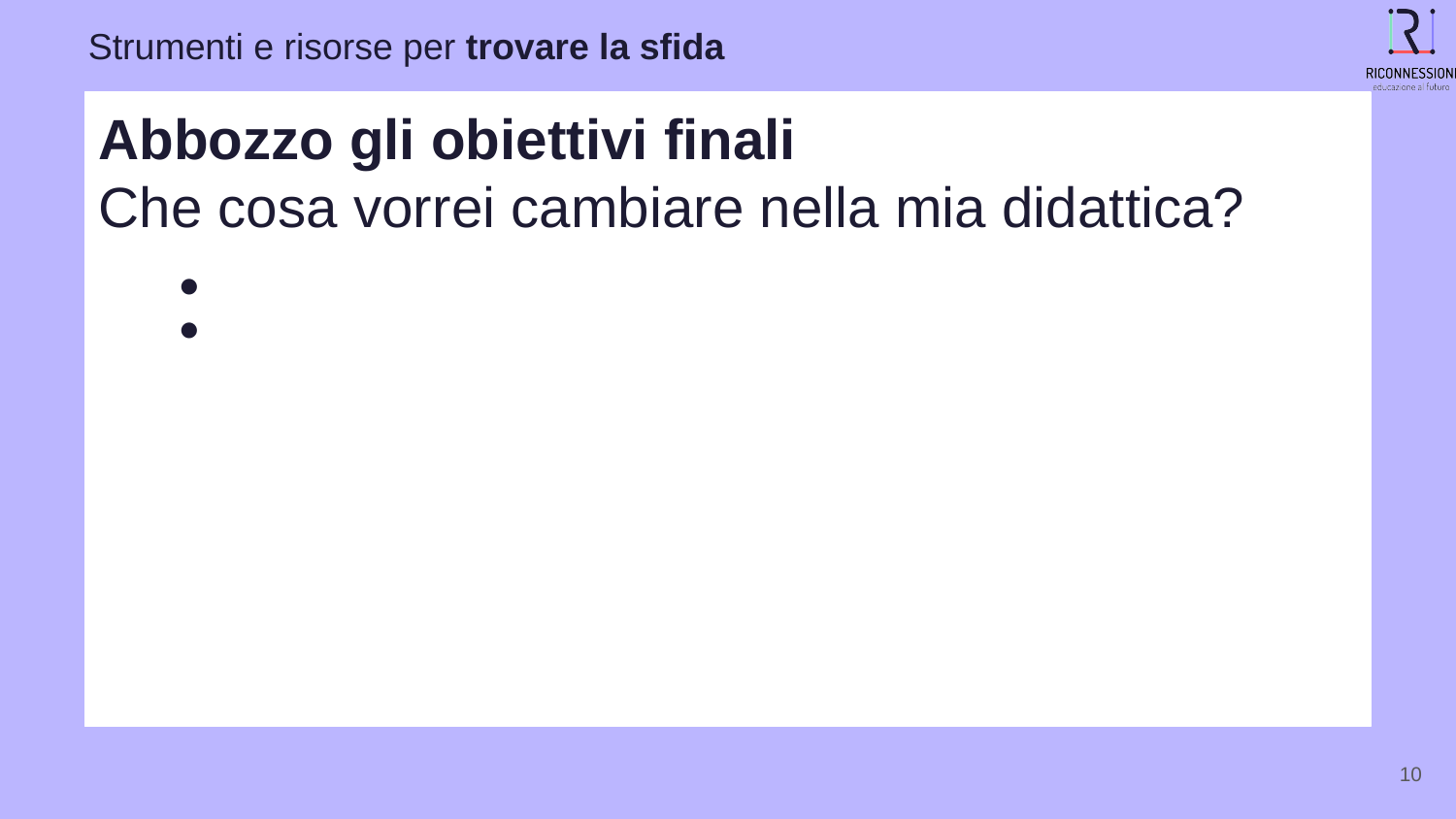

Strumenti e risorse per trovare la sfida
Abbozzo gli obiettivi finali
Che cosa vorrei cambiare nella mia didattica?
#
10